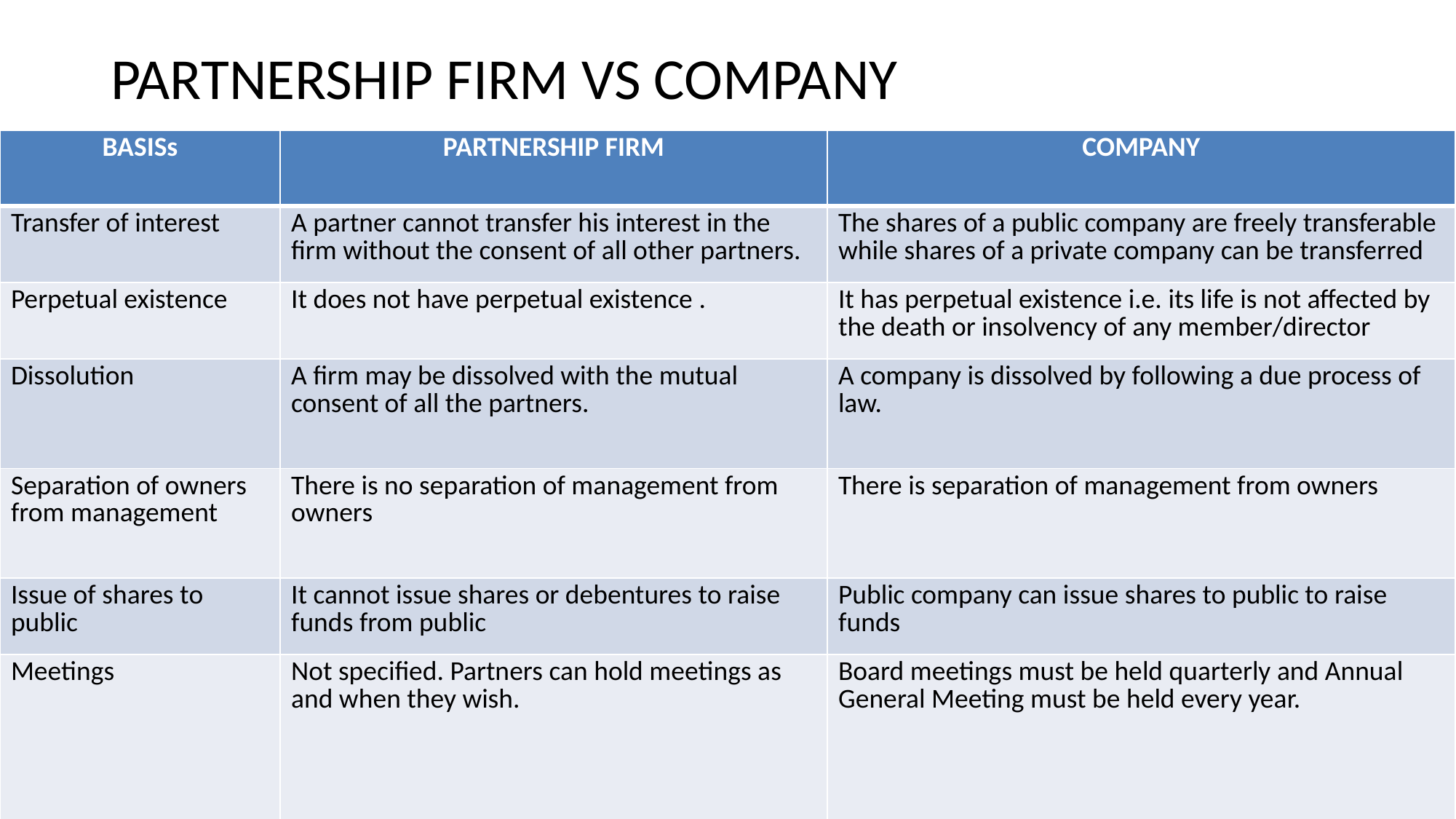

# PARTNERSHIP FIRM VS COMPANY
| BASISs | PARTNERSHIP FIRM | COMPANY |
| --- | --- | --- |
| Transfer of interest | A partner cannot transfer his interest in the firm without the consent of all other partners. | The shares of a public company are freely transferable while shares of a private company can be transferred |
| Perpetual existence | It does not have perpetual existence . | It has perpetual existence i.e. its life is not affected by the death or insolvency of any member/director |
| Dissolution | A firm may be dissolved with the mutual consent of all the partners. | A company is dissolved by following a due process of law. |
| Separation of owners from management | There is no separation of management from owners | There is separation of management from owners |
| Issue of shares to public | It cannot issue shares or debentures to raise funds from public | Public company can issue shares to public to raise funds |
| Meetings | Not specified. Partners can hold meetings as and when they wish. | Board meetings must be held quarterly and Annual General Meeting must be held every year. |